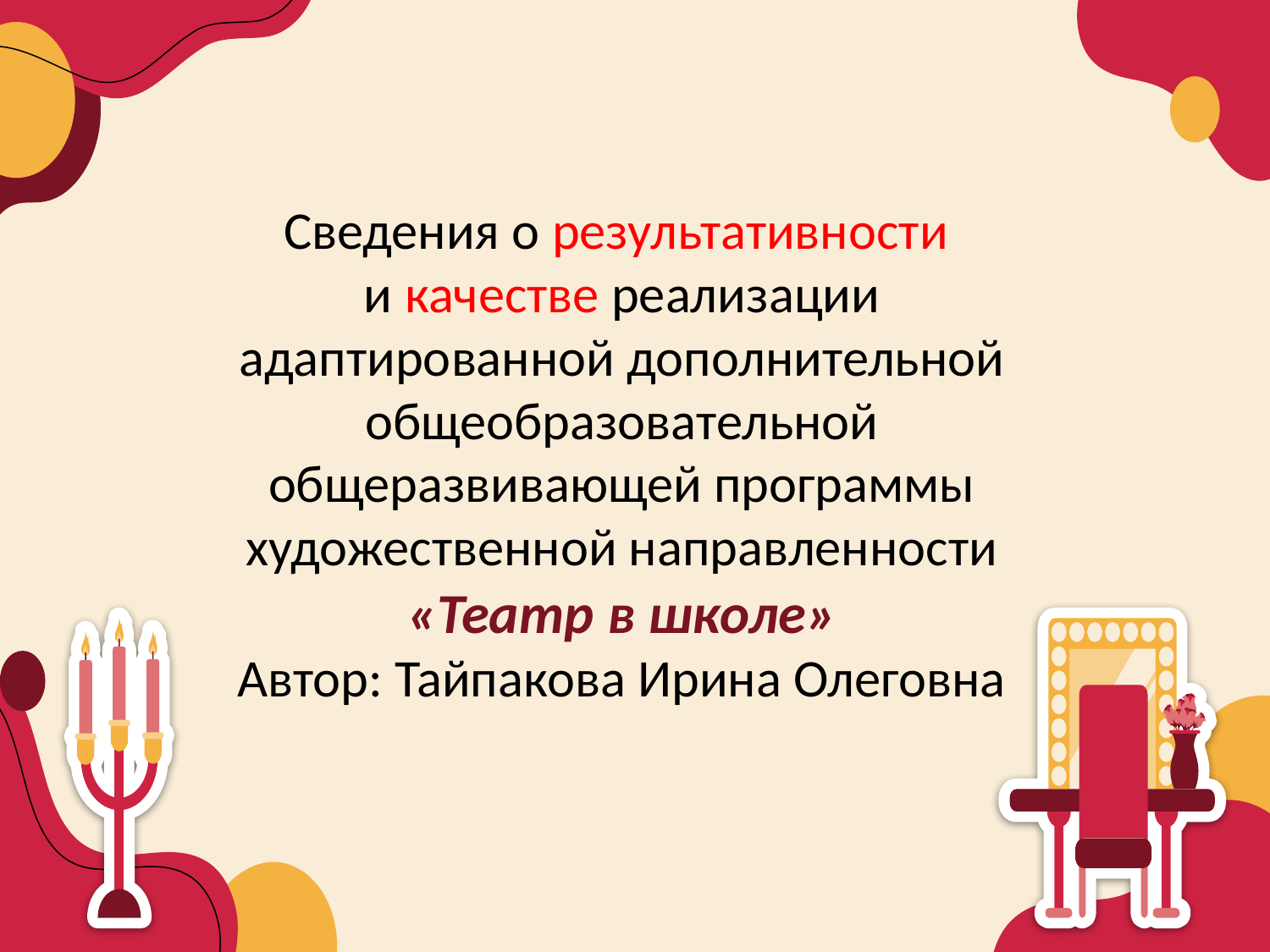

Сведения о результативности
и качестве реализации адаптированной дополнительной общеобразовательной общеразвивающей программы художественной направленности
«Театр в школе»
Автор: Тайпакова Ирина Олеговна